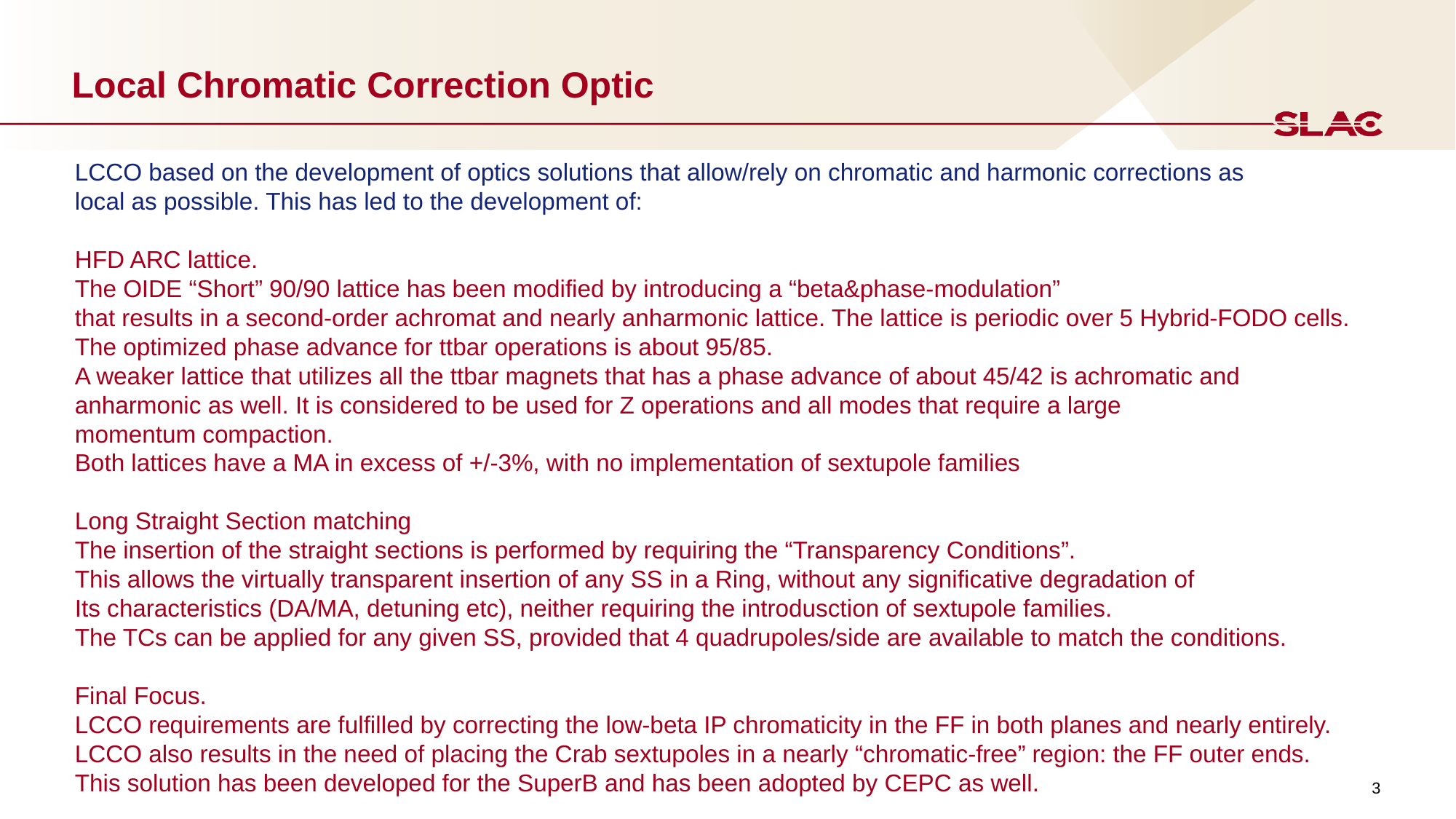

# Local Chromatic Correction Optic
LCCO based on the development of optics solutions that allow/rely on chromatic and harmonic corrections as
local as possible. This has led to the development of:

HFD ARC lattice.
The OIDE “Short” 90/90 lattice has been modified by introducing a “beta&phase-modulation”
that results in a second-order achromat and nearly anharmonic lattice. The lattice is periodic over 5 Hybrid-FODO cells.
The optimized phase advance for ttbar operations is about 95/85.
A weaker lattice that utilizes all the ttbar magnets that has a phase advance of about 45/42 is achromatic and
anharmonic as well. It is considered to be used for Z operations and all modes that require a large
momentum compaction.
Both lattices have a MA in excess of +/-3%, with no implementation of sextupole families

Long Straight Section matching
The insertion of the straight sections is performed by requiring the “Transparency Conditions”.
This allows the virtually transparent insertion of any SS in a Ring, without any significative degradation of
Its characteristics (DA/MA, detuning etc), neither requiring the introdusction of sextupole families.
The TCs can be applied for any given SS, provided that 4 quadrupoles/side are available to match the conditions.

Final Focus.
LCCO requirements are fulfilled by correcting the low-beta IP chromaticity in the FF in both planes and nearly entirely.
LCCO also results in the need of placing the Crab sextupoles in a nearly “chromatic-free” region: the FF outer ends.
This solution has been developed for the SuperB and has been adopted by CEPC as well.
3